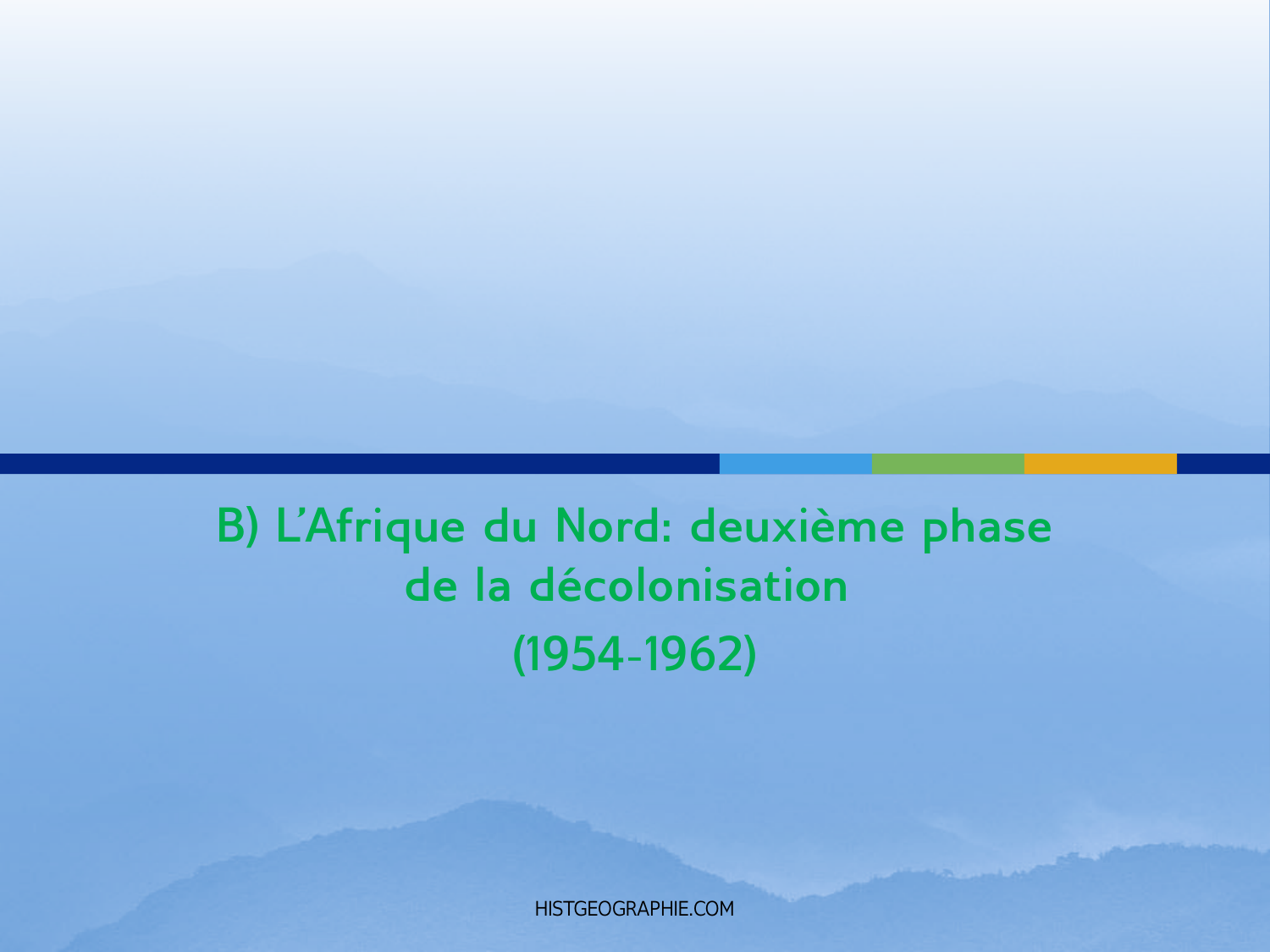

#
B) L’Afrique du Nord: deuxième phase de la décolonisation
(1954-1962)
HISTGEOGRAPHIE.COM